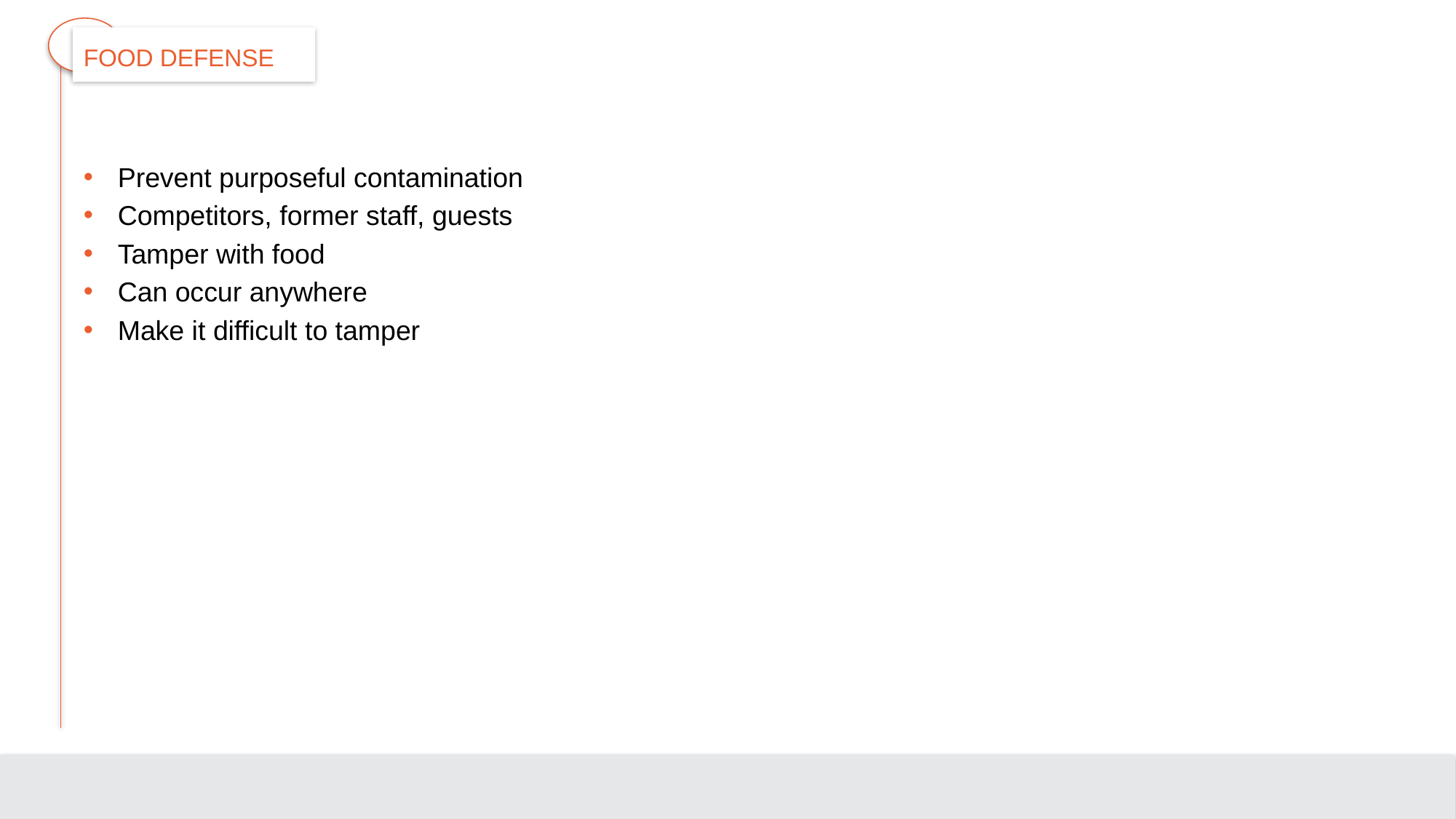

# Food Defense
Prevent purposeful contamination
Competitors, former staff, guests
Tamper with food
Can occur anywhere
Make it difficult to tamper